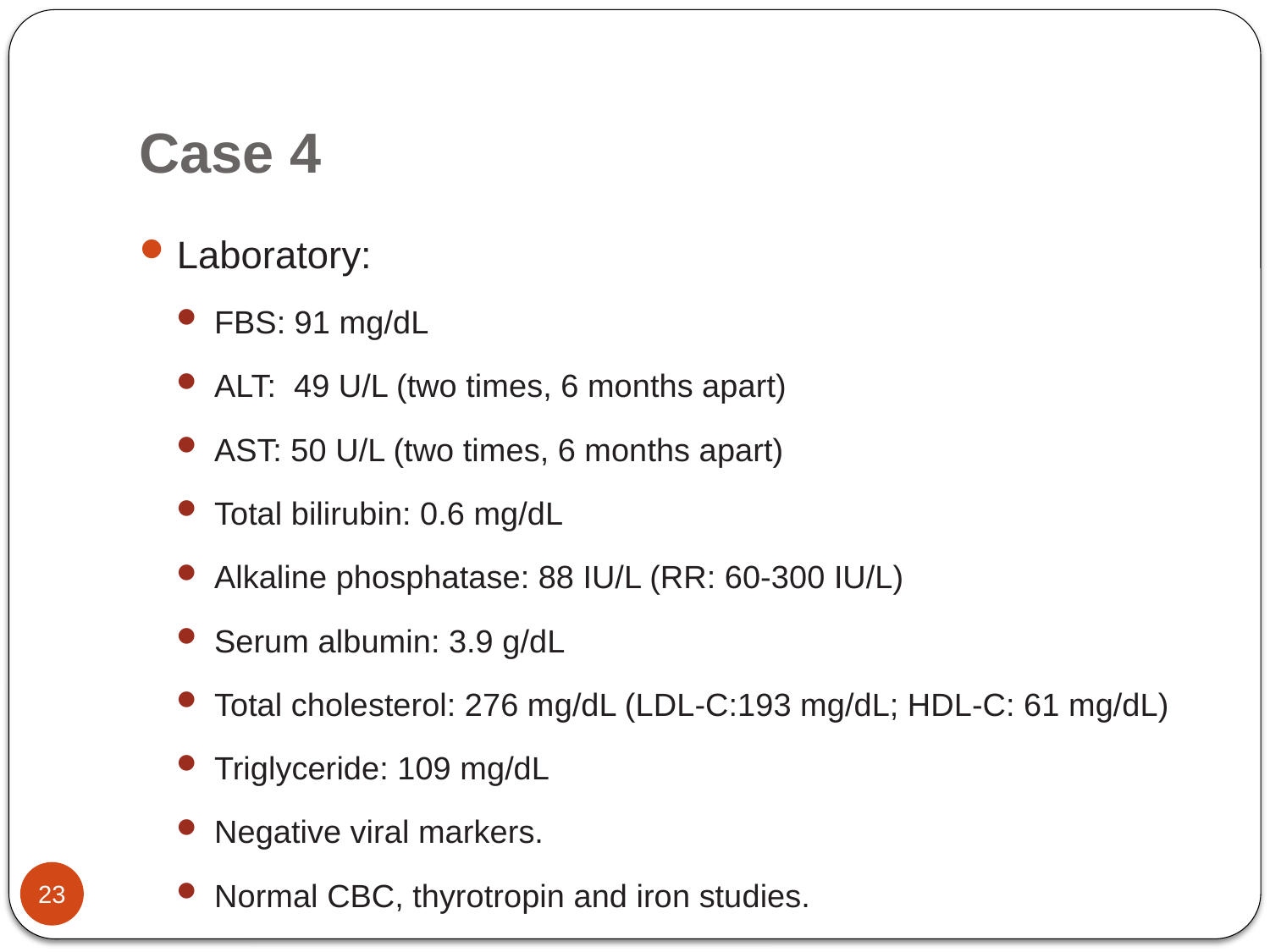

# Case 4
Laboratory:
FBS: 91 mg/dL
ALT:  49 U/L (two times, 6 months apart)
AST: 50 U/L (two times, 6 months apart)
Total bilirubin: 0.6 mg/dL
Alkaline phosphatase: 88 IU/L (RR: 60-300 IU/L)
Serum albumin: 3.9 g/dL
Total cholesterol: 276 mg/dL (LDL-C:193 mg/dL; HDL-C: 61 mg/dL)
Triglyceride: 109 mg/dL
Negative viral markers.
Normal CBC, thyrotropin and iron studies.

23